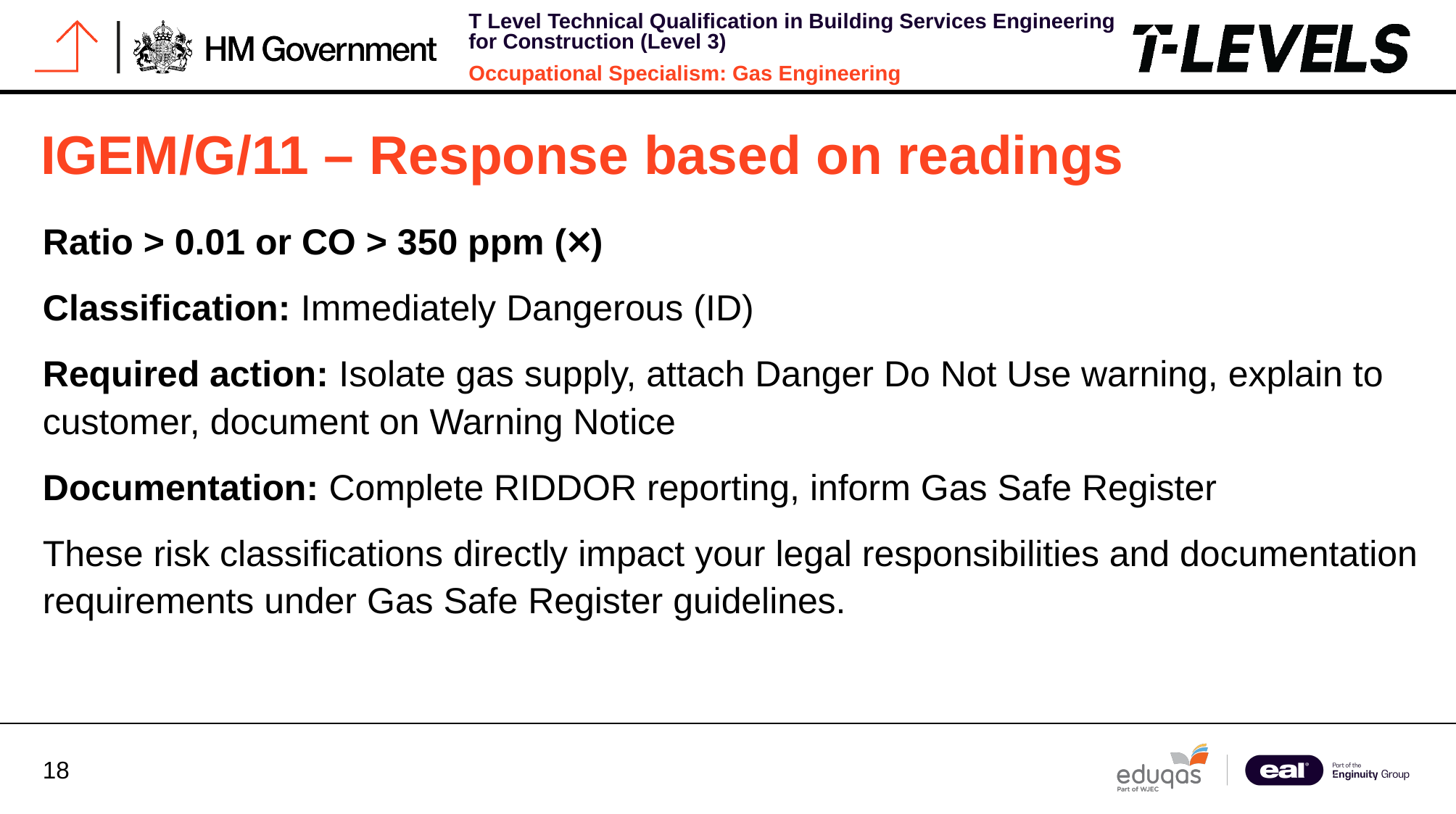

# IGEM/G/11 – Response based on readings
Ratio > 0.01 or CO > 350 ppm (❌)
Classification: Immediately Dangerous (ID)
Required action: Isolate gas supply, attach Danger Do Not Use warning, explain to customer, document on Warning Notice
Documentation: Complete RIDDOR reporting, inform Gas Safe Register
These risk classifications directly impact your legal responsibilities and documentation requirements under Gas Safe Register guidelines.